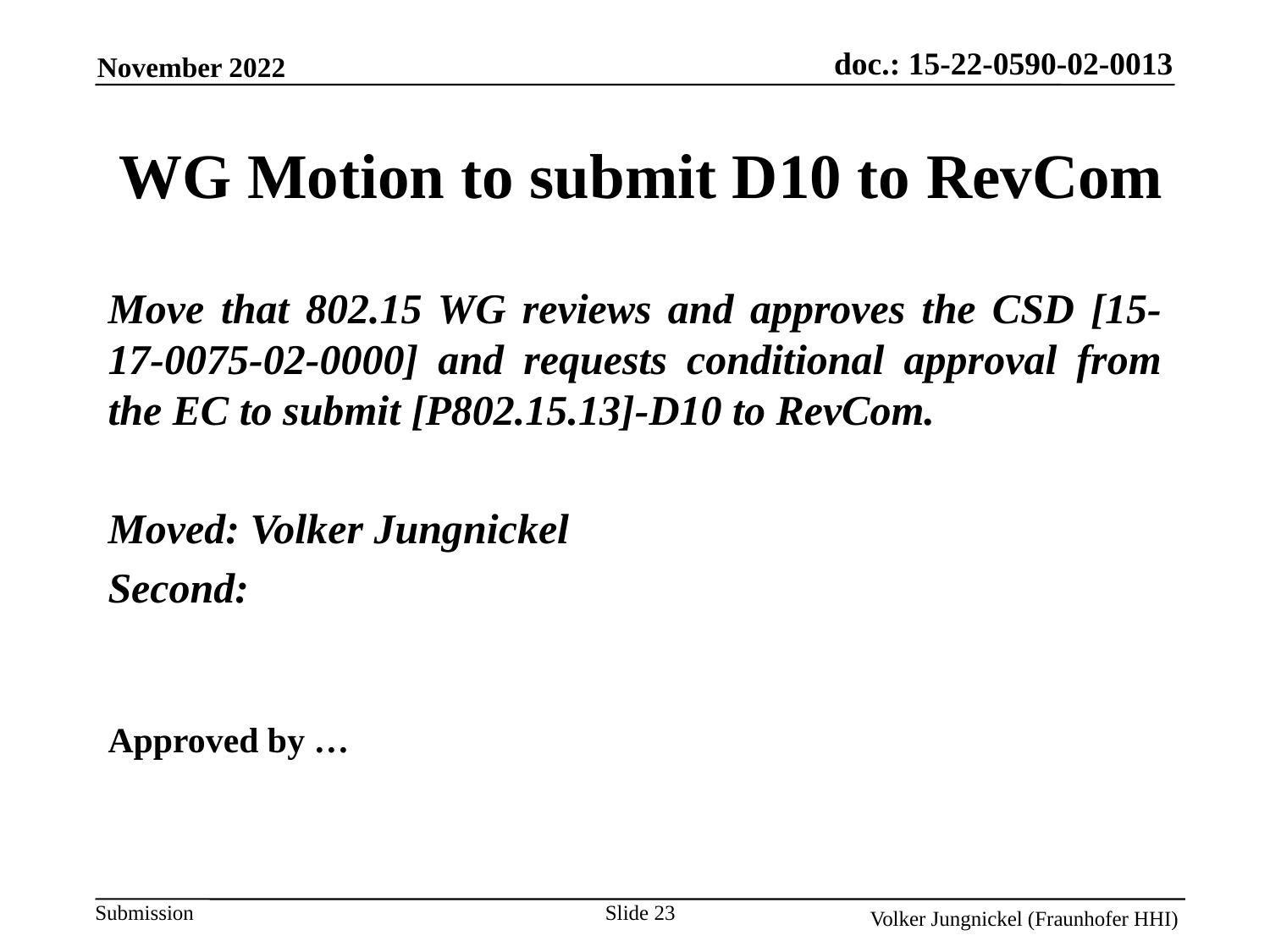

WG Motion to submit D10 to RevCom
Move that 802.15 WG reviews and approves the CSD [15-17-0075-02-0000] and requests conditional approval from the EC to submit [P802.15.13]-D10 to RevCom.

Moved: Volker Jungnickel
Second:

Approved by …

Slide 23
Volker Jungnickel (Fraunhofer HHI)